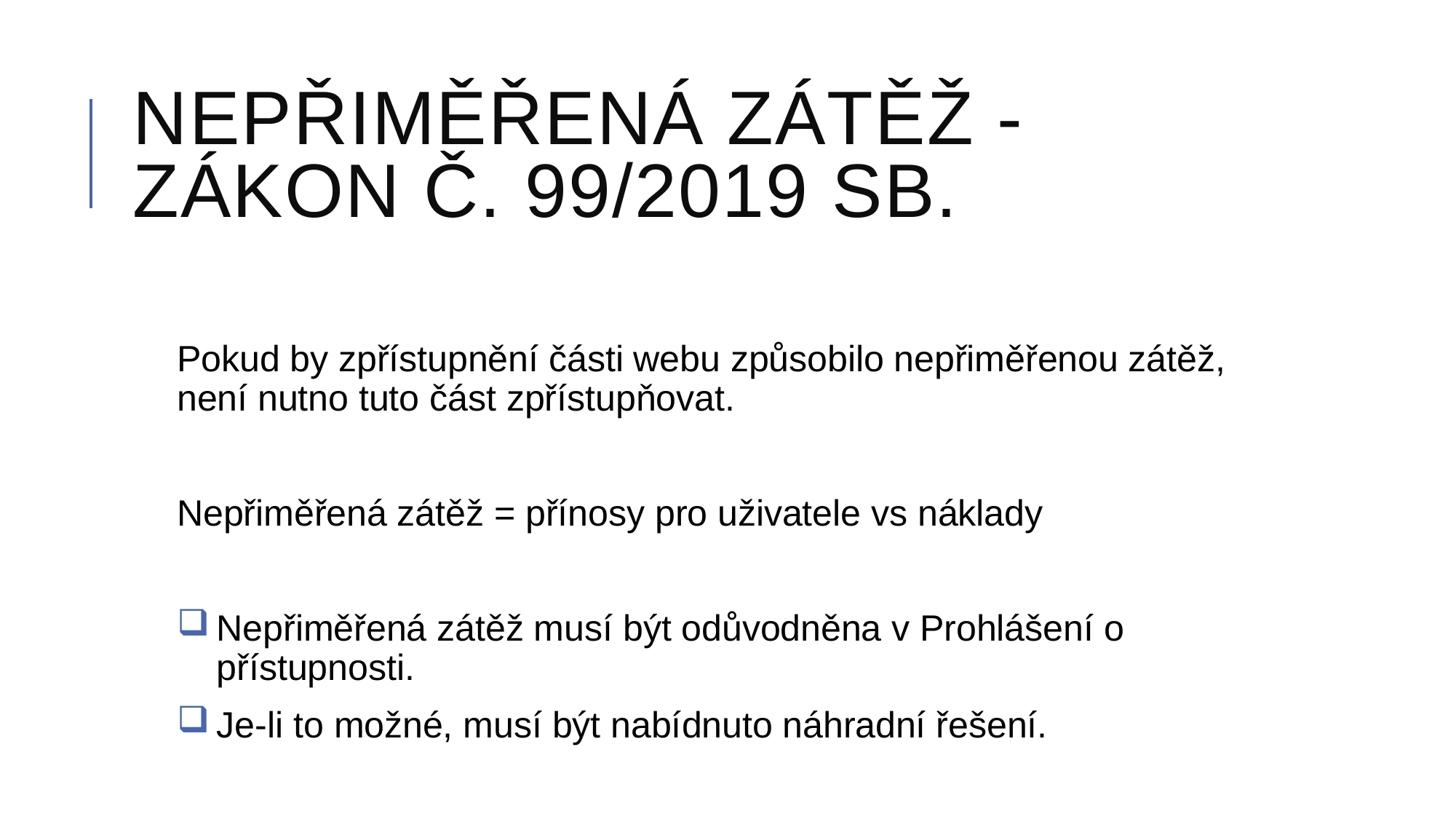

# Nepřiměřená zátěž - zákon č. 99/2019 sb.

Pokud by zpřístupnění části webu způsobilo nepřiměřenou zátěž, není nutno tuto část zpřístupňovat.

Nepřiměřená zátěž = přínosy pro uživatele vs náklady

Nepřiměřená zátěž musí být odůvodněna v Prohlášení o přístupnosti.
Je-li to možné, musí být nabídnuto náhradní řešení.